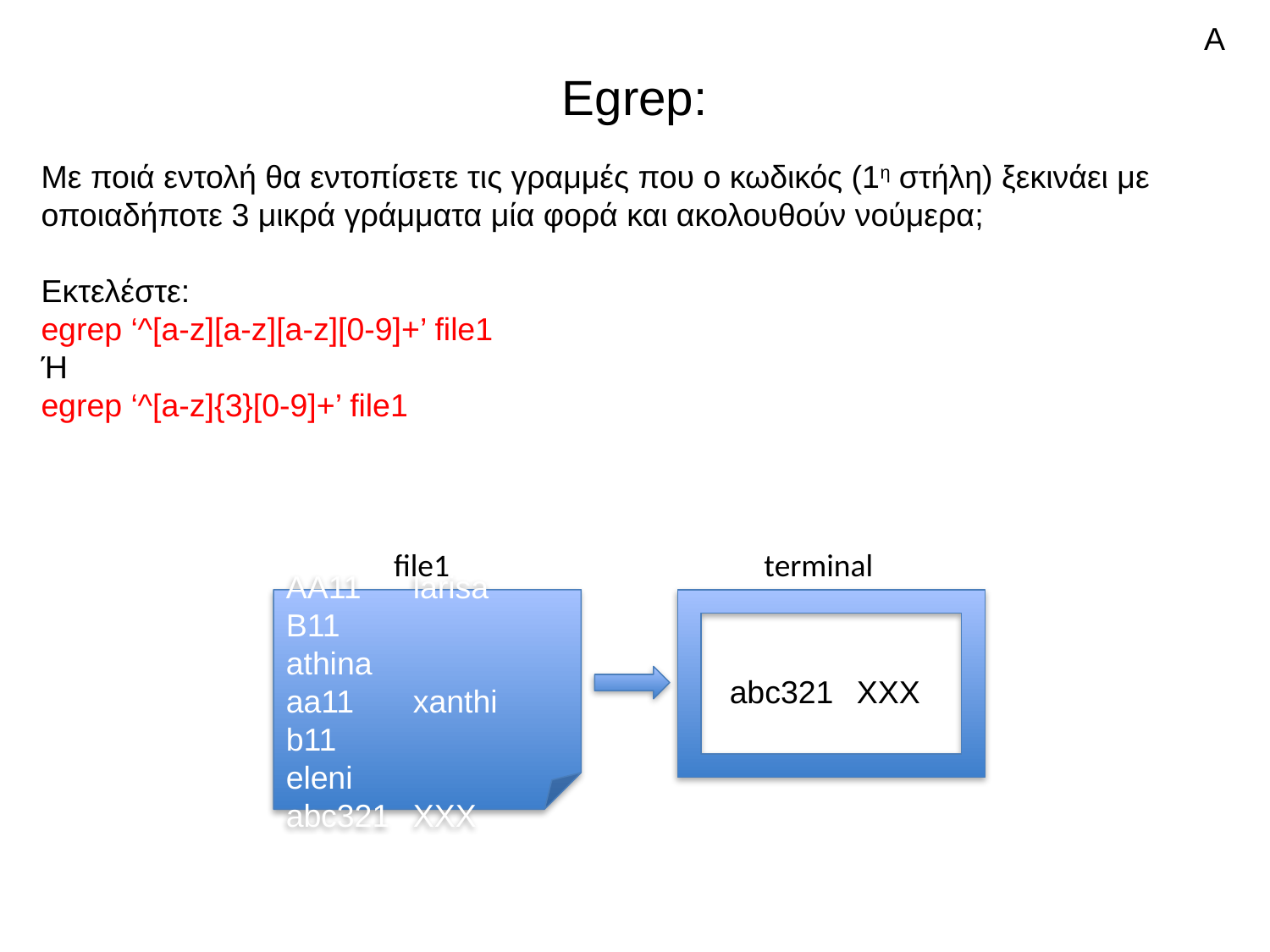

Α
# Egrep:
Με ποιά εντολή θα εντοπίσετε τις γραμμές που ο κωδικός (1η στήλη) ξεκινάει με οποιαδήποτε 3 μικρά γράμματα μία φορά και ακολουθούν νούμερα;

Εκτελέστε:
egrep ‘^[a-z][a-z][a-z][0-9]+’ file1
Ή
egrep ‘^[a-z]{3}[0-9]+’ file1
file1
terminal

AA11	larisa
B11		athina
aa11	xanthi
b11		eleni
abc321	XXX

abc321	XXX